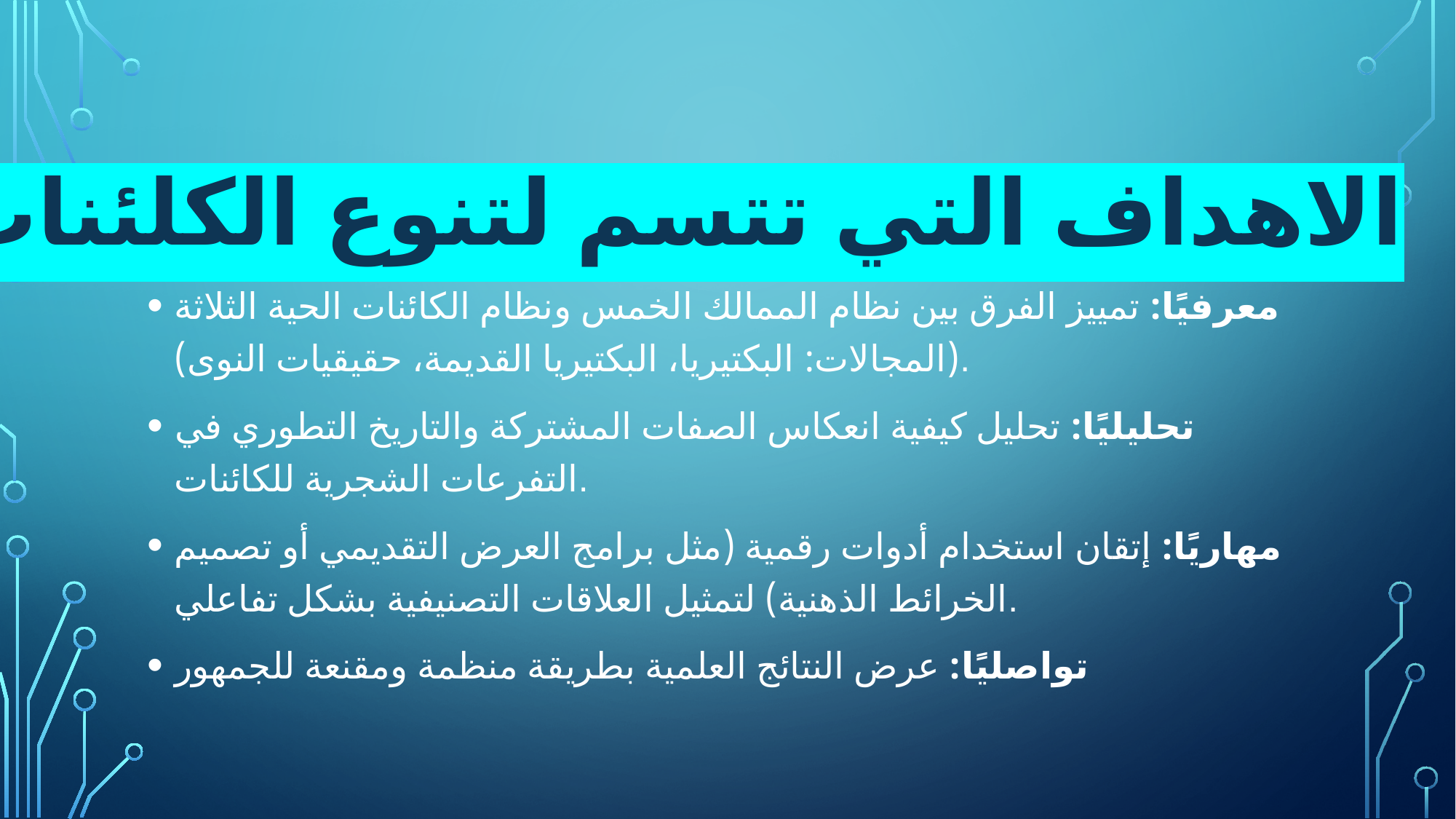

# الاهداف التي تتسم لتنوع الكلئنات
معرفيًا: تمييز الفرق بين نظام الممالك الخمس ونظام الكائنات الحية الثلاثة (المجالات: البكتيريا، البكتيريا القديمة، حقيقيات النوى).
تحليليًا: تحليل كيفية انعكاس الصفات المشتركة والتاريخ التطوري في التفرعات الشجرية للكائنات.
مهاريًا: إتقان استخدام أدوات رقمية (مثل برامج العرض التقديمي أو تصميم الخرائط الذهنية) لتمثيل العلاقات التصنيفية بشكل تفاعلي.
تواصليًا: عرض النتائج العلمية بطريقة منظمة ومقنعة للجمهور